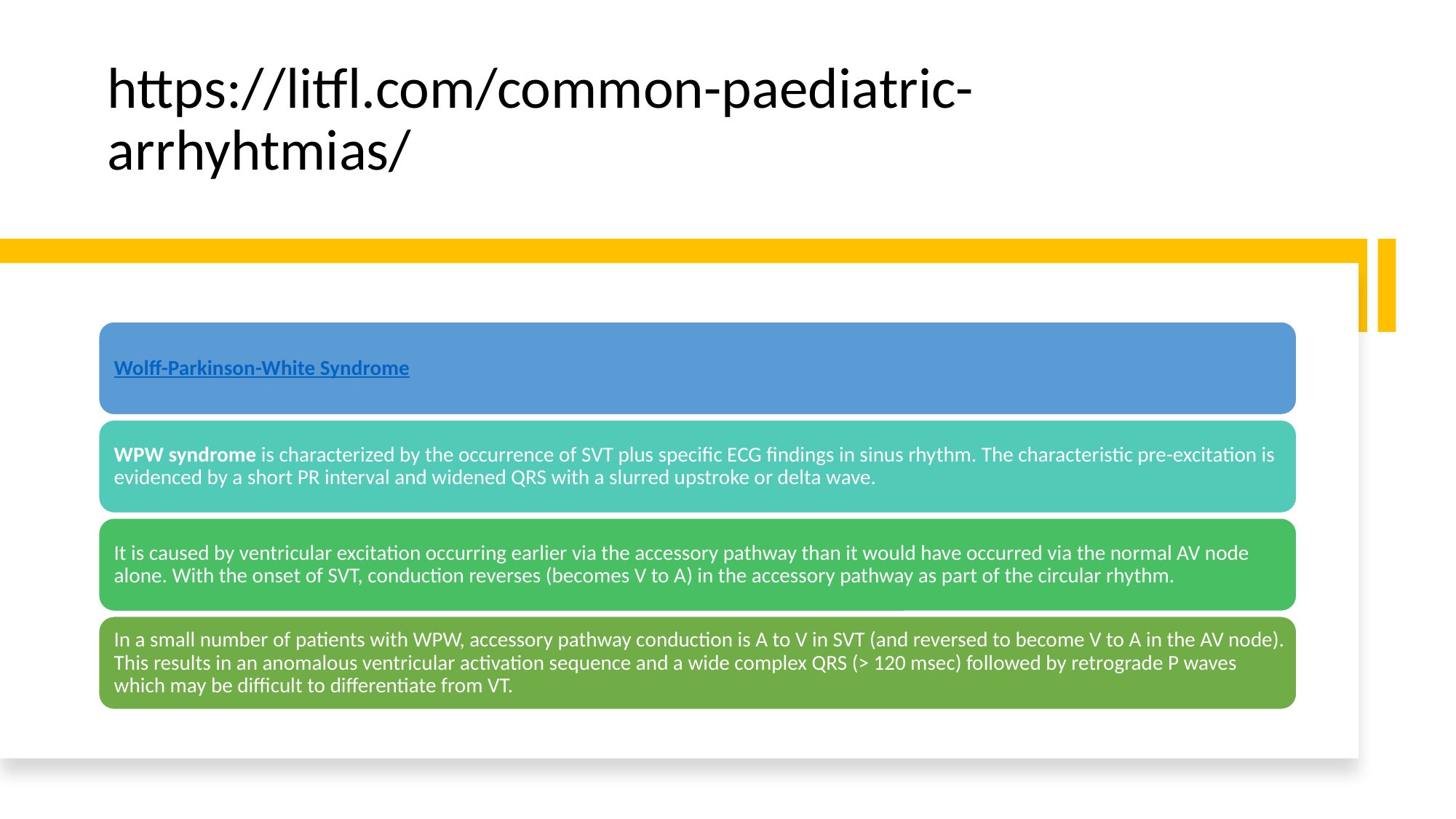

# https://litfl.com/common-paediatric-arrhyhtmias/

Wolff-Parkinson-White Syndrome
WPW syndrome is characterized by the occurrence of SVT plus specific ECG findings in sinus rhythm. The characteristic pre-excitation is evidenced by a short PR interval and widened QRS with a slurred upstroke or delta wave.
It is caused by ventricular excitation occurring earlier via the accessory pathway than it would have occurred via the normal AV node alone. With the onset of SVT, conduction reverses (becomes V to A) in the accessory pathway as part of the circular rhythm.
In a small number of patients with WPW, accessory pathway conduction is A to V in SVT (and reversed to become V to A in the AV node). This results in an anomalous ventricular activation sequence and a wide complex QRS (> 120 msec) followed by retrograde P waves which may be difficult to differentiate from VT.